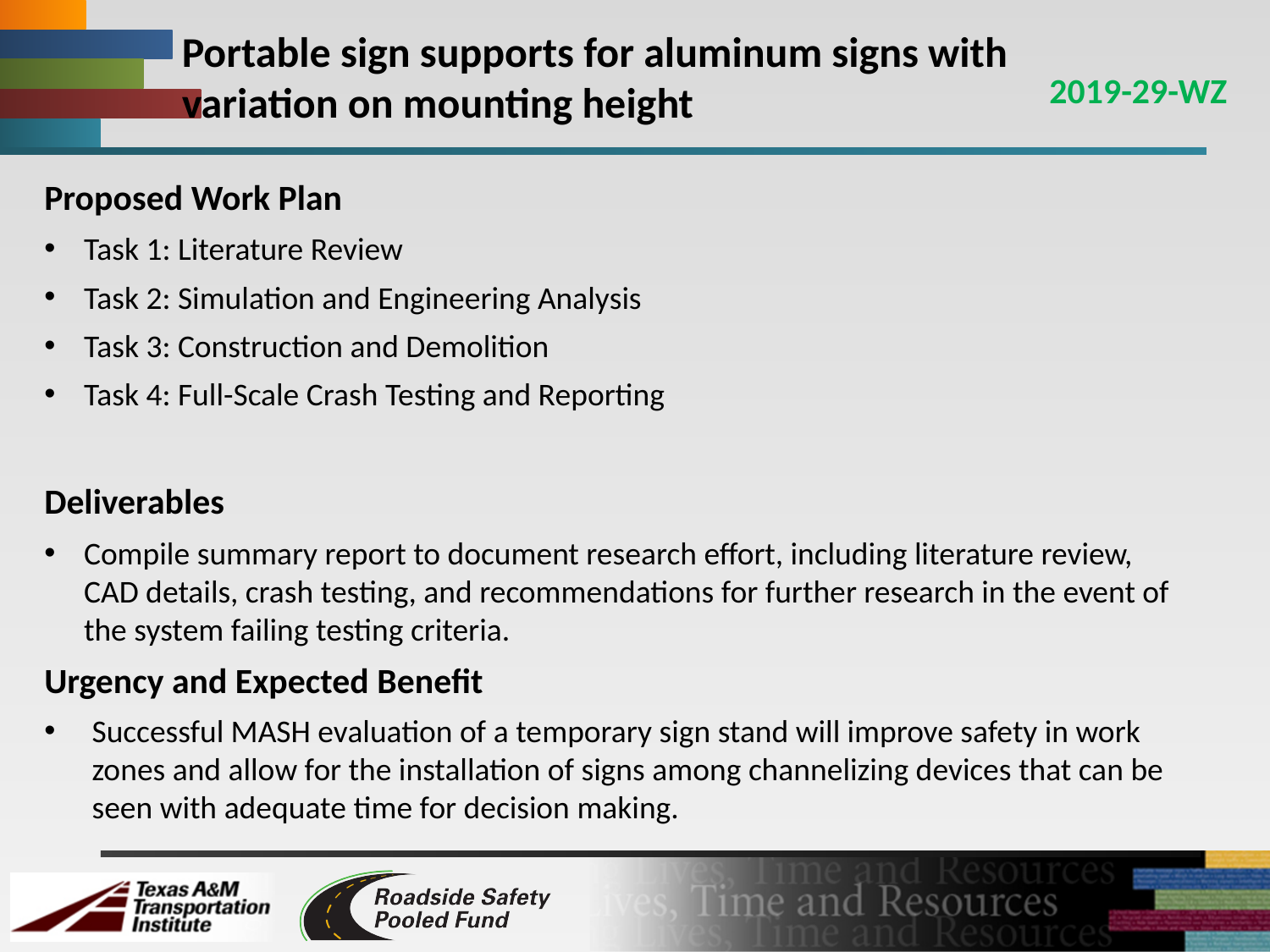

Portable sign supports for aluminum signs with variation on mounting height
2019-29-WZ
Proposed Work Plan
Task 1: Literature Review
Task 2: Simulation and Engineering Analysis
Task 3: Construction and Demolition
Task 4: Full-Scale Crash Testing and Reporting

Deliverables
Compile summary report to document research effort, including literature review, CAD details, crash testing, and recommendations for further research in the event of the system failing testing criteria.
Urgency and Expected Benefit
Successful MASH evaluation of a temporary sign stand will improve safety in work zones and allow for the installation of signs among channelizing devices that can be seen with adequate time for decision making.